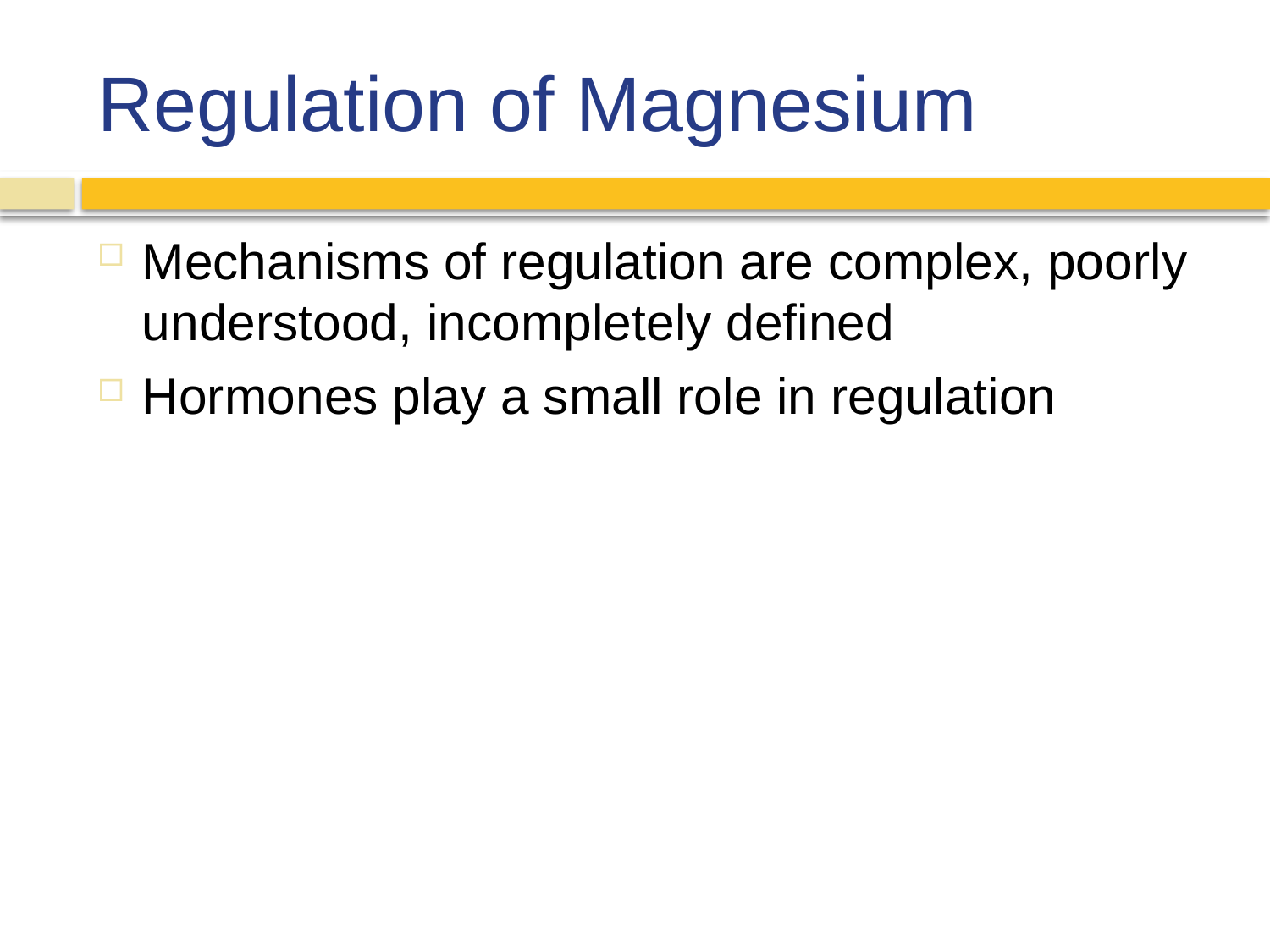

# Regulation of Magnesium
Mechanisms of regulation are complex, poorly understood, incompletely defined
Hormones play a small role in regulation